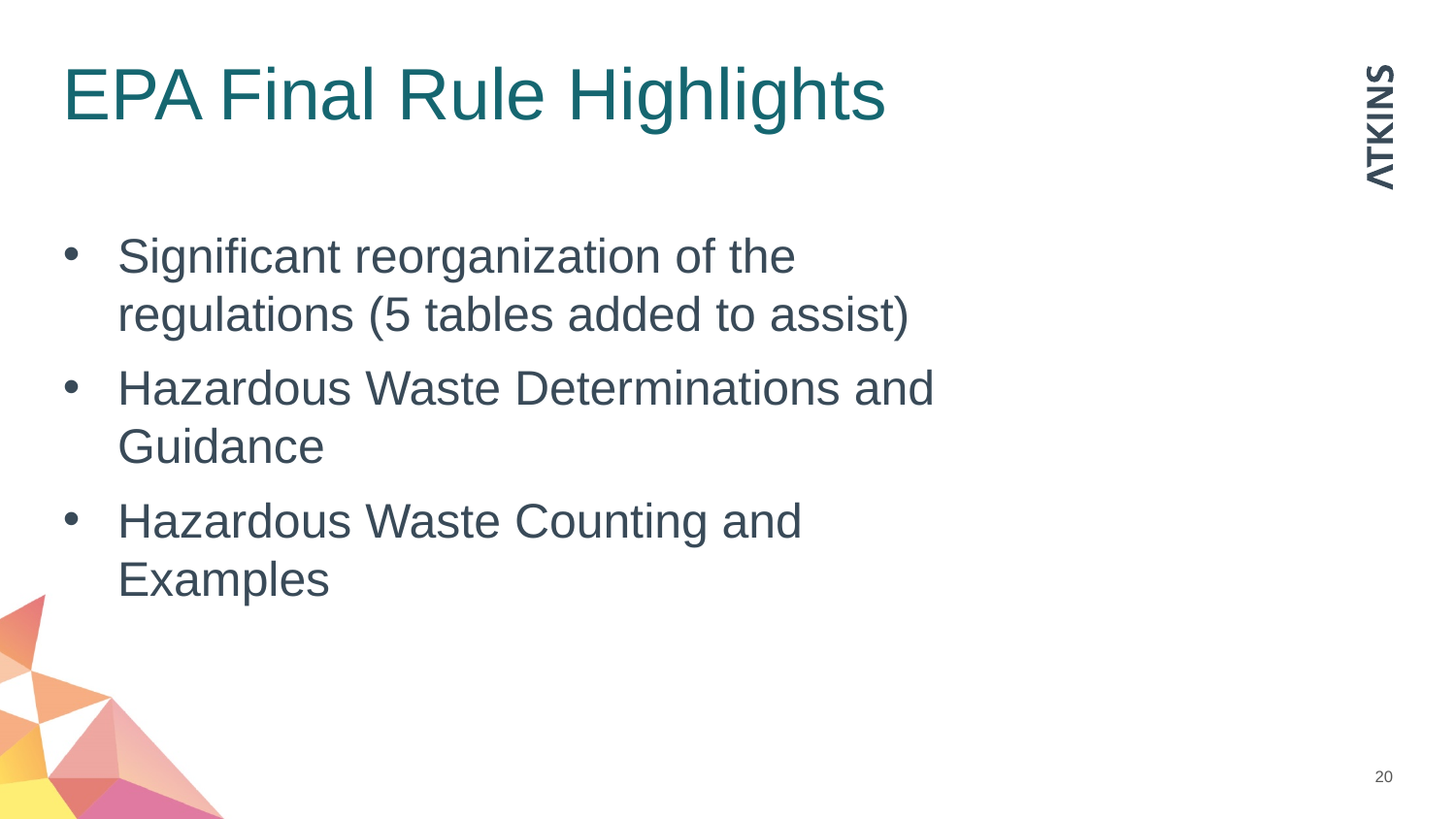

# EPA Final Rule Highlights
Significant reorganization of the regulations (5 tables added to assist)
Hazardous Waste Determinations and Guidance
Hazardous Waste Counting and Examples
20